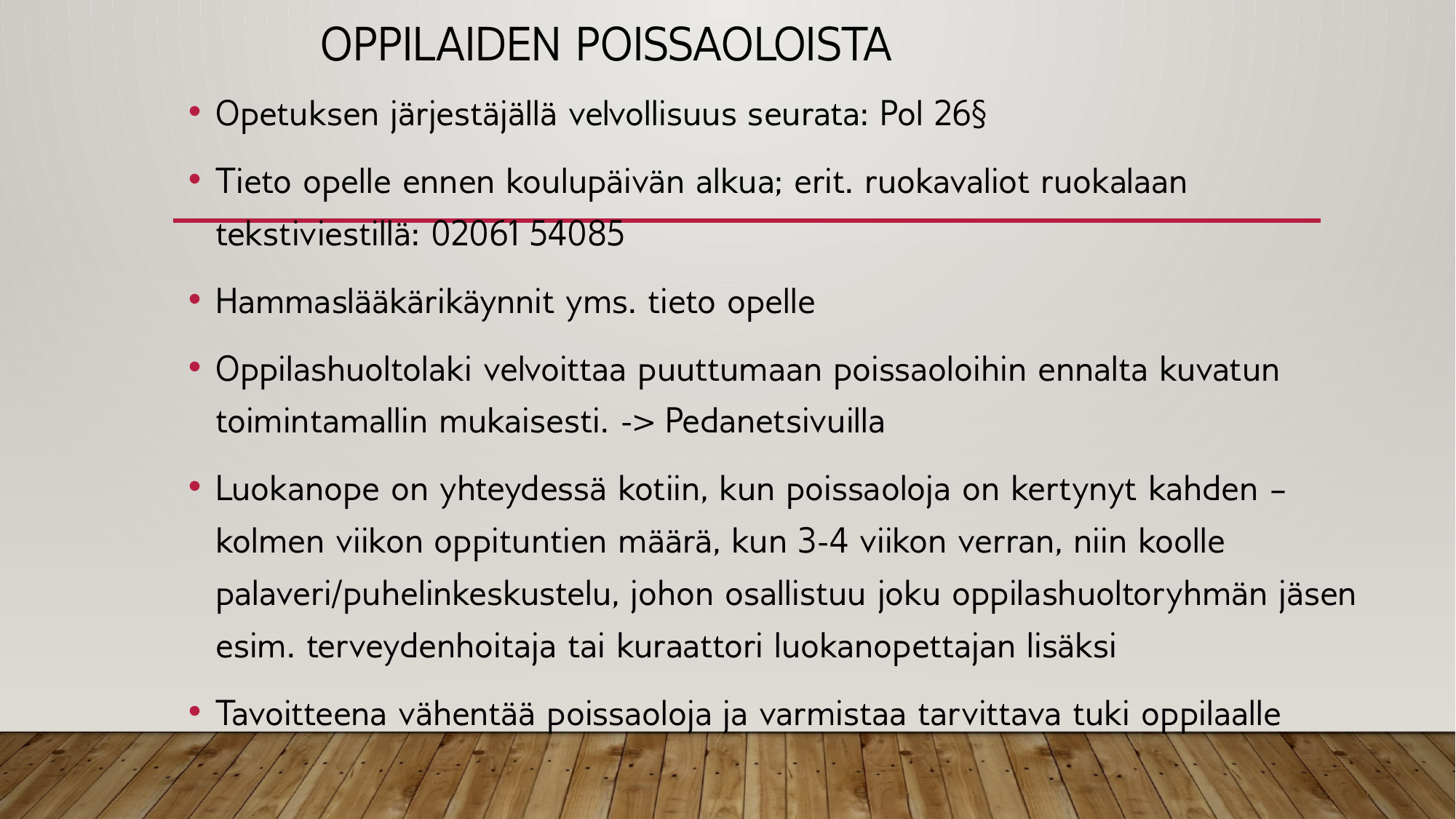

# Oppilaiden poissaoloista
Opetuksen järjestäjällä velvollisuus seurata: Pol 26§
Tieto opelle ennen koulupäivän alkua; erit. ruokavaliot ruokalaan tekstiviestillä: 02061 54085
Hammaslääkärikäynnit yms. tieto opelle
Oppilashuoltolaki velvoittaa puuttumaan poissaoloihin ennalta kuvatun toimintamallin mukaisesti. -> Pedanetsivuilla
Luokanope on yhteydessä kotiin, kun poissaoloja on kertynyt kahden –kolmen viikon oppituntien määrä, kun 3-4 viikon verran, niin koolle palaveri/puhelinkeskustelu, johon osallistuu joku oppilashuoltoryhmän jäsen esim. terveydenhoitaja tai kuraattori luokanopettajan lisäksi
Tavoitteena vähentää poissaoloja ja varmistaa tarvittava tuki oppilaalle